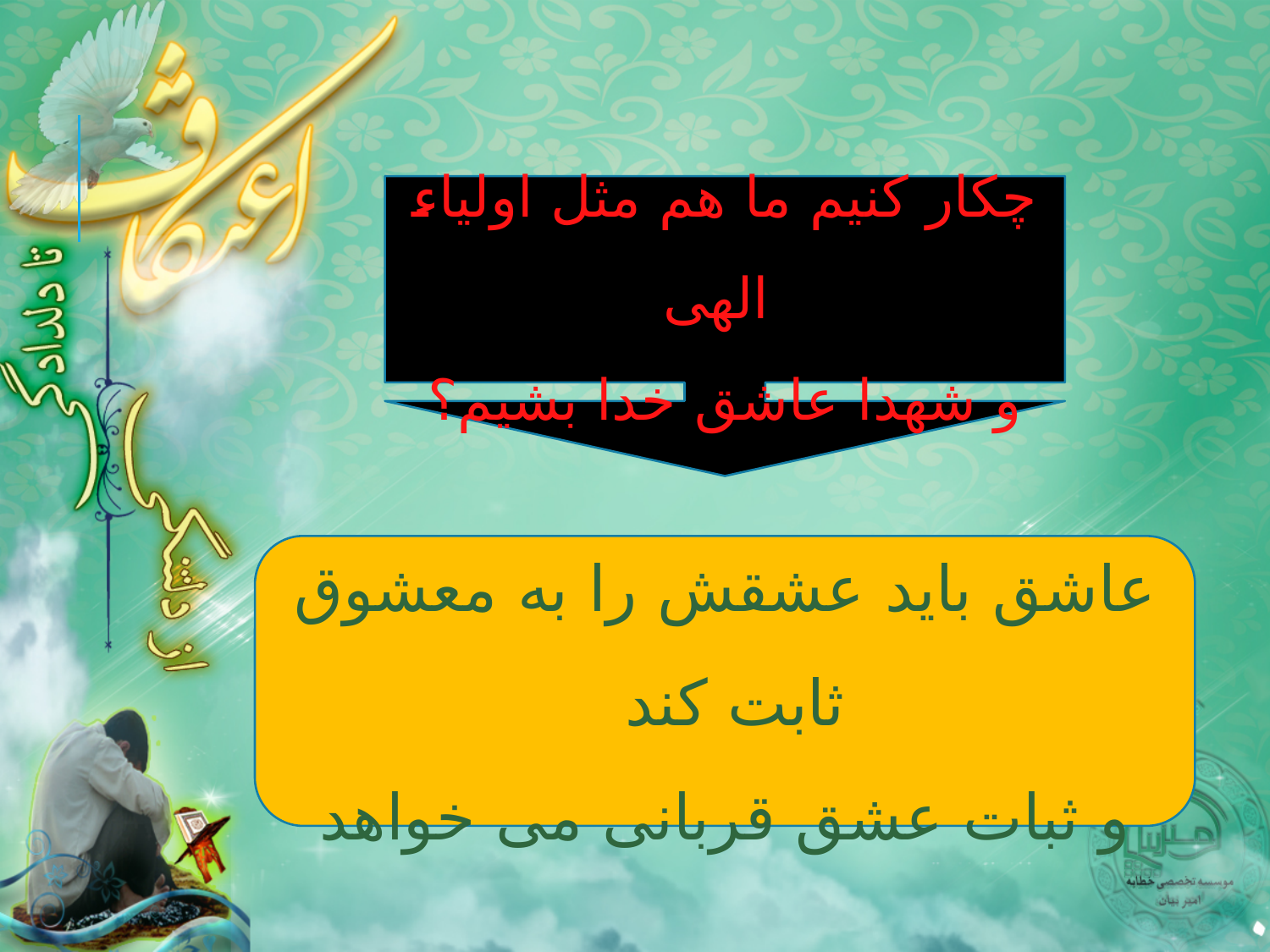

چکار کنیم ما هم مثل اولیاء الهی
و شهدا عاشق خدا بشیم؟
عاشق باید عشقش را به معشوق ثابت کند
و ثبات عشق قربانی می خواهد